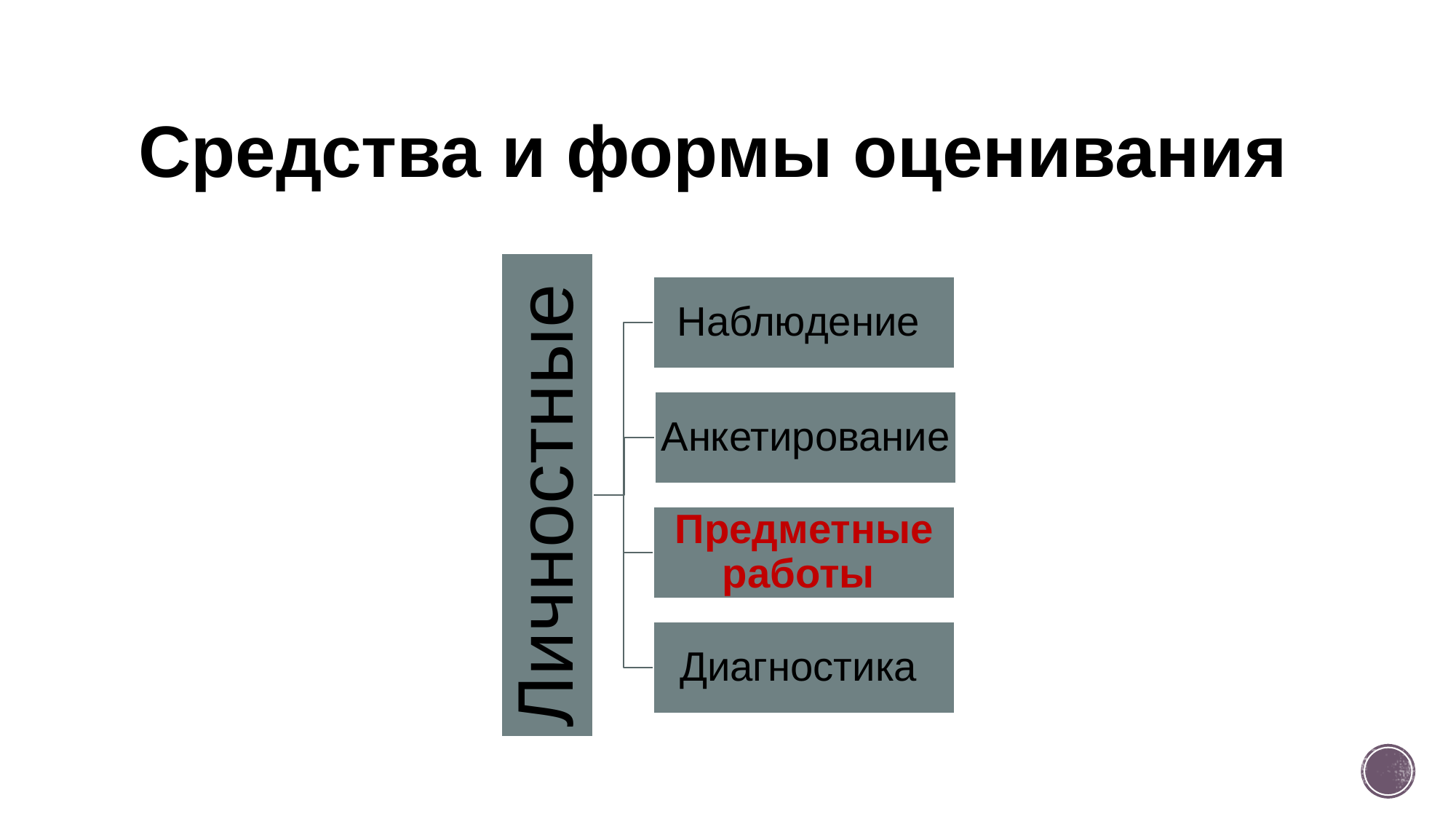

# Средства и формы оценивания

Личностные
Наблюдение
Анкетирование
Предметные работы
Диагностика